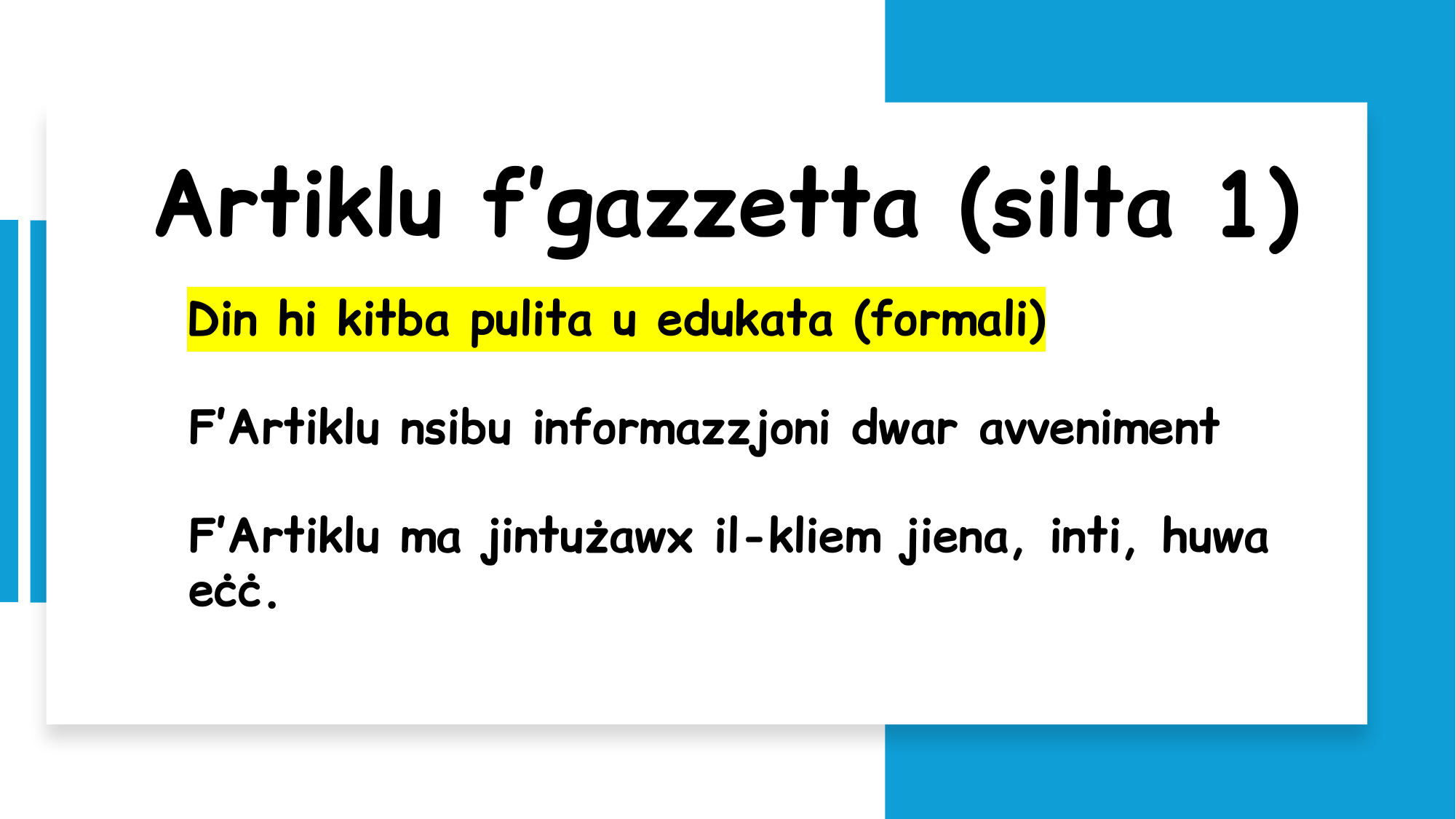

Artiklu f’gazzetta (silta 1)

     Din hi kitba pulita u edukata (formali)

    F’Artiklu nsibu informazzjoni dwar avveniment

    F’Artiklu ma jintużawx il-kliem jiena, inti, huwa
    eċċ.